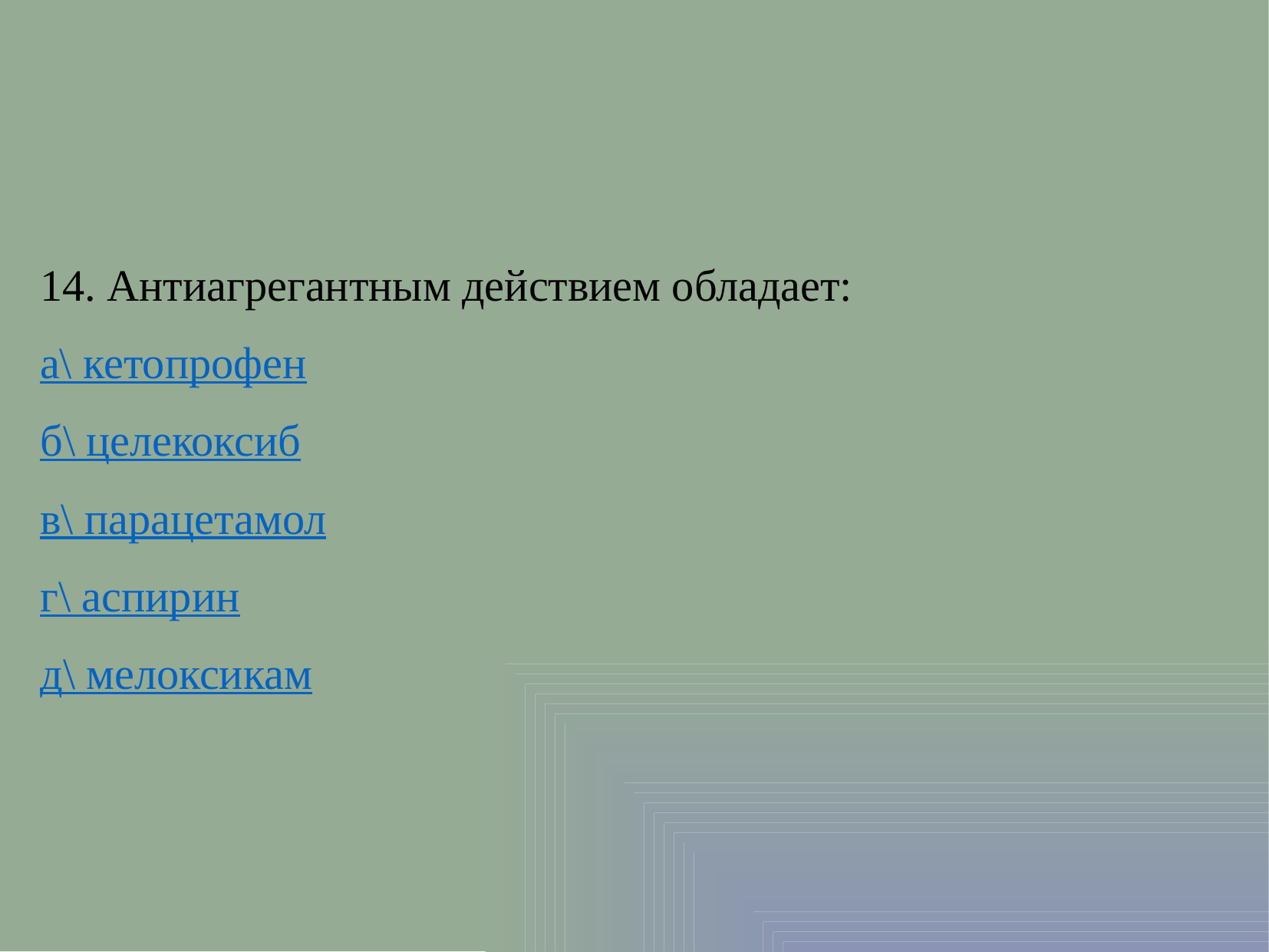

14. Антиагрегантным действием обладает:
а\ кетопрофен
б\ целекоксиб
в\ парацетамол
г\ аспирин
д\ мелоксикам